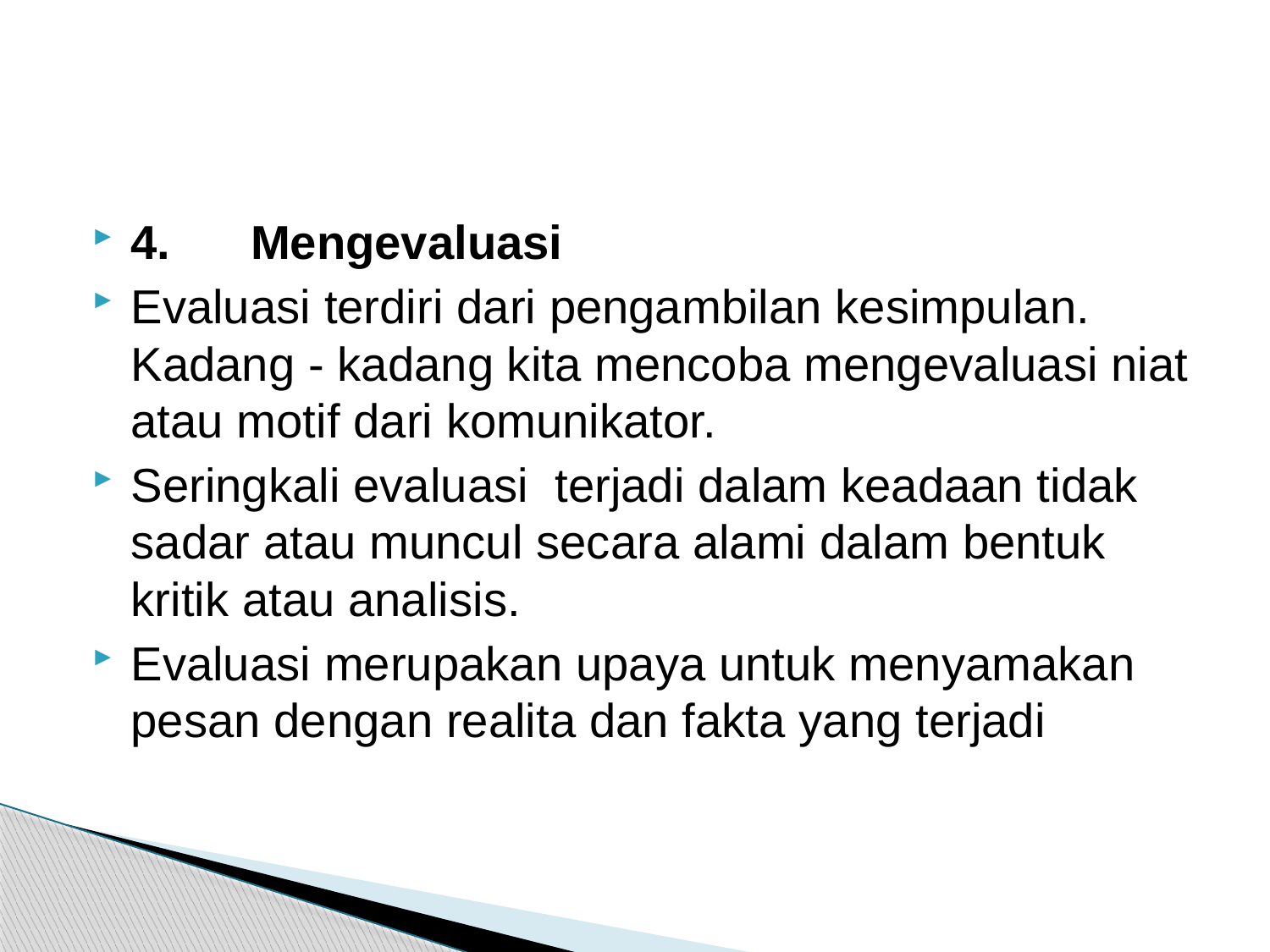

#
4.      Mengevaluasi
Evaluasi terdiri dari pengambilan kesimpulan. Kadang - kadang kita mencoba mengevaluasi niat atau motif dari komunikator.
Seringkali evaluasi  terjadi dalam keadaan tidak sadar atau muncul secara alami dalam bentuk kritik atau analisis.
Evaluasi merupakan upaya untuk menyamakan pesan dengan realita dan fakta yang terjadi